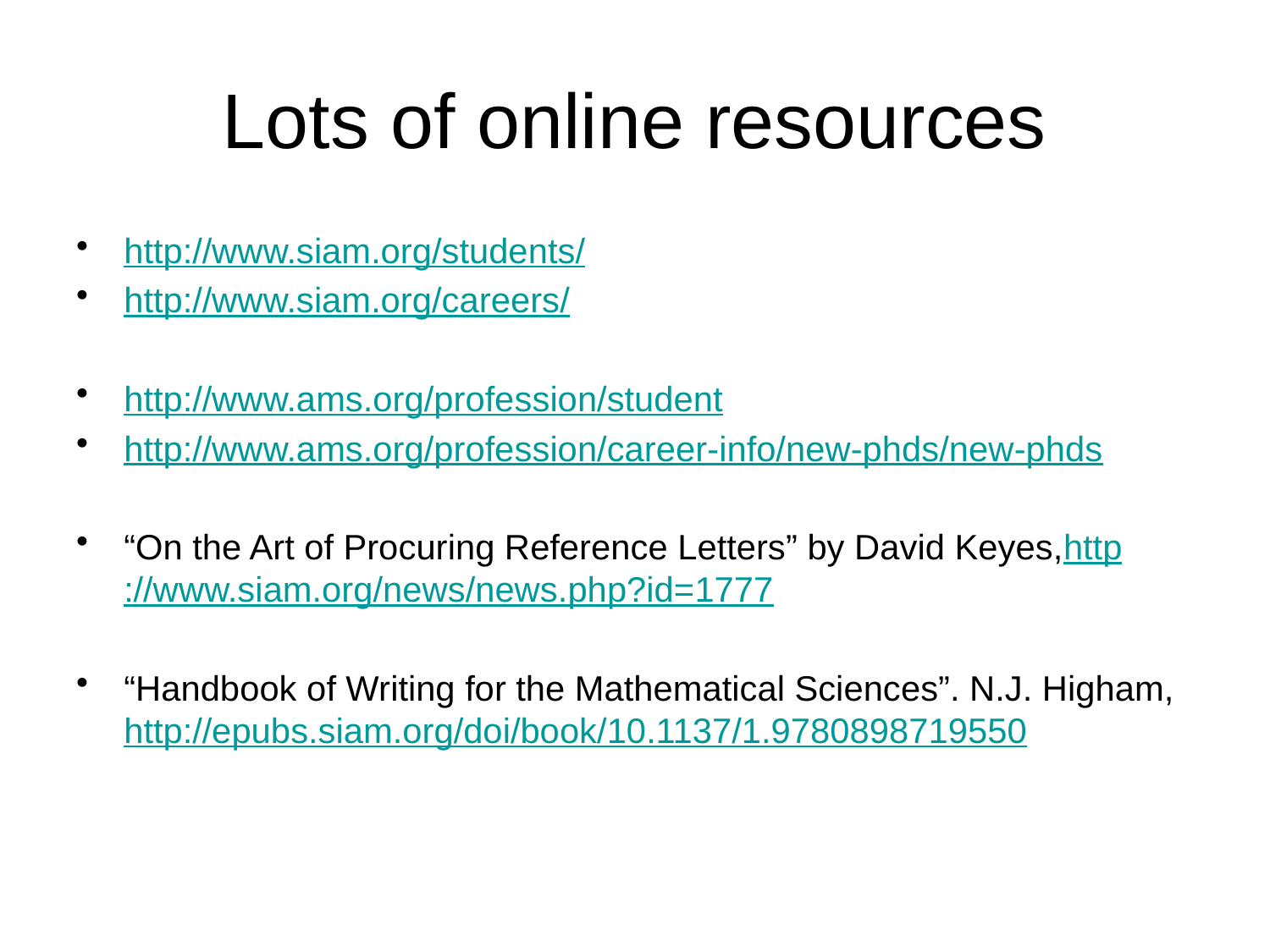

# Lots of online resources
http://www.siam.org/students/
http://www.siam.org/careers/

http://www.ams.org/profession/student
http://www.ams.org/profession/career-info/new-phds/new-phds

“On the Art of Procuring Reference Letters” by David Keyes,http://www.siam.org/news/news.php?id=1777

“Handbook of Writing for the Mathematical Sciences”. N.J. Higham, http://epubs.siam.org/doi/book/10.1137/1.9780898719550